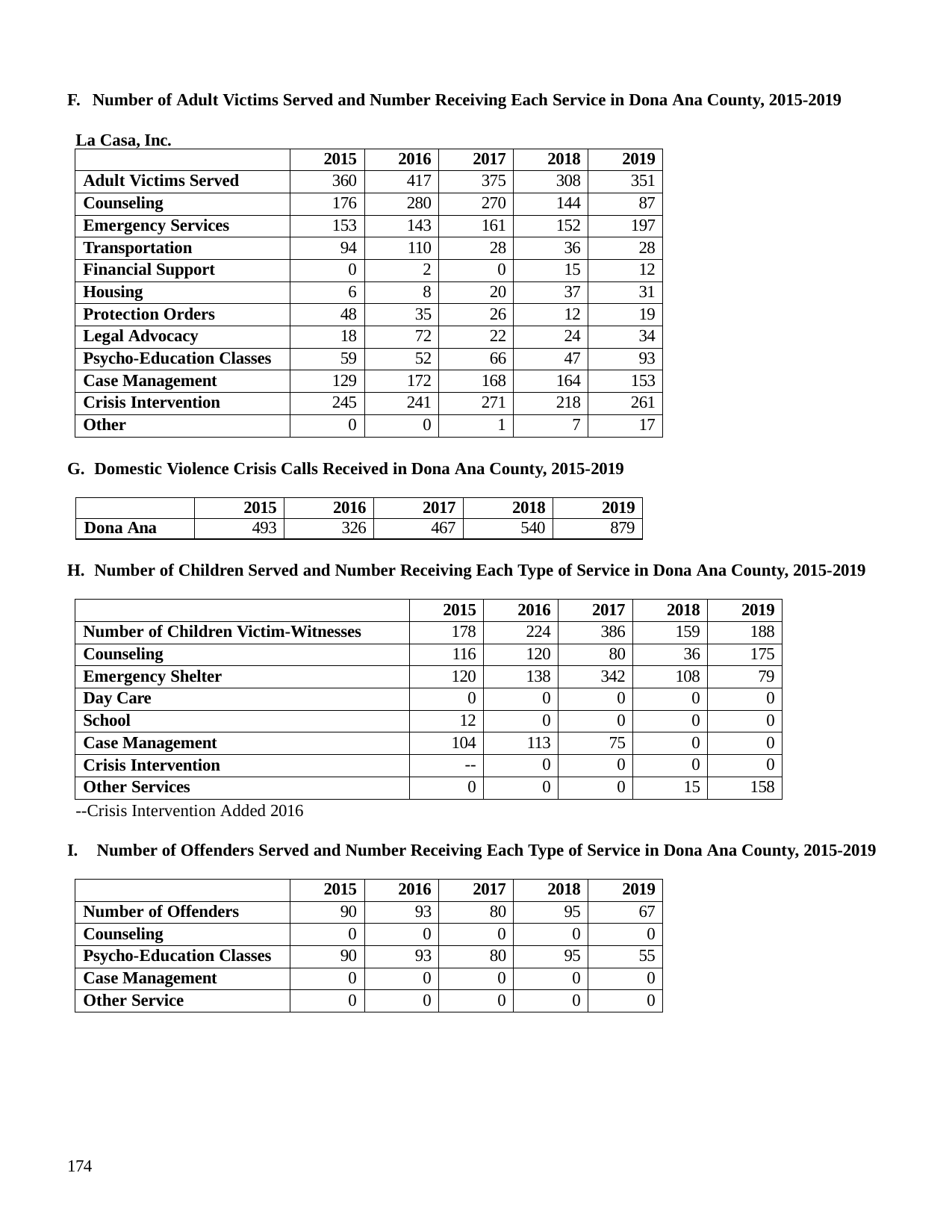

F.  Number of Adult Victims Served and Number Receiving Each Service in Dona Ana County, 2015-2019

La Casa, Inc.
|  | 2015 | 2016 | 2017 | 2018 | 2019 |
| --- | --- | --- | --- | --- | --- |
| Adult Victims Served | 360 | 417 | 375 | 308 | 351 |
| Counseling | 176 | 280 | 270 | 144 | 87 |
| Emergency Services | 153 | 143 | 161 | 152 | 197 |
| Transportation | 94 | 110 | 28 | 36 | 28 |
| Financial Support | 0 | 2 | 0 | 15 | 12 |
| Housing | 6 | 8 | 20 | 37 | 31 |
| Protection Orders | 48 | 35 | 26 | 12 | 19 |
| Legal Advocacy | 18 | 72 | 22 | 24 | 34 |
| Psycho-Education Classes | 59 | 52 | 66 | 47 | 93 |
| Case Management | 129 | 172 | 168 | 164 | 153 |
| Crisis Intervention | 245 | 241 | 271 | 218 | 261 |
| Other | 0 | 0 | 1 | 7 | 17 |
G. Domestic Violence Crisis Calls Received in Dona Ana County, 2015-2019
|  | 2015 | 2016 | 2017 | 2018 | 2019 |
| --- | --- | --- | --- | --- | --- |
| Dona Ana | 493 | 326 | 467 | 540 | 879 |
H. Number of Children Served and Number Receiving Each Type of Service in Dona Ana County, 2015-2019
|  | 2015 | 2016 | 2017 | 2018 | 2019 |
| --- | --- | --- | --- | --- | --- |
| Number of Children Victim-Witnesses | 178 | 224 | 386 | 159 | 188 |
| Counseling | 116 | 120 | 80 | 36 | 175 |
| Emergency Shelter | 120 | 138 | 342 | 108 | 79 |
| Day Care | 0 | 0 | 0 | 0 | 0 |
| School | 12 | 0 | 0 | 0 | 0 |
| Case Management | 104 | 113 | 75 | 0 | 0 |
| Crisis Intervention | -- | 0 | 0 | 0 | 0 |
| Other Services | 0 | 0 | 0 | 15 | 158 |
--Crisis Intervention Added 2016

I.	Number of Offenders Served and Number Receiving Each Type of Service in Dona Ana County, 2015-2019
|  | 2015 | 2016 | 2017 | 2018 | 2019 |
| --- | --- | --- | --- | --- | --- |
| Number of Offenders | 90 | 93 | 80 | 95 | 67 |
| Counseling | 0 | 0 | 0 | 0 | 0 |
| Psycho-Education Classes | 90 | 93 | 80 | 95 | 55 |
| Case Management | 0 | 0 | 0 | 0 | 0 |
| Other Service | 0 | 0 | 0 | 0 | 0 |
174